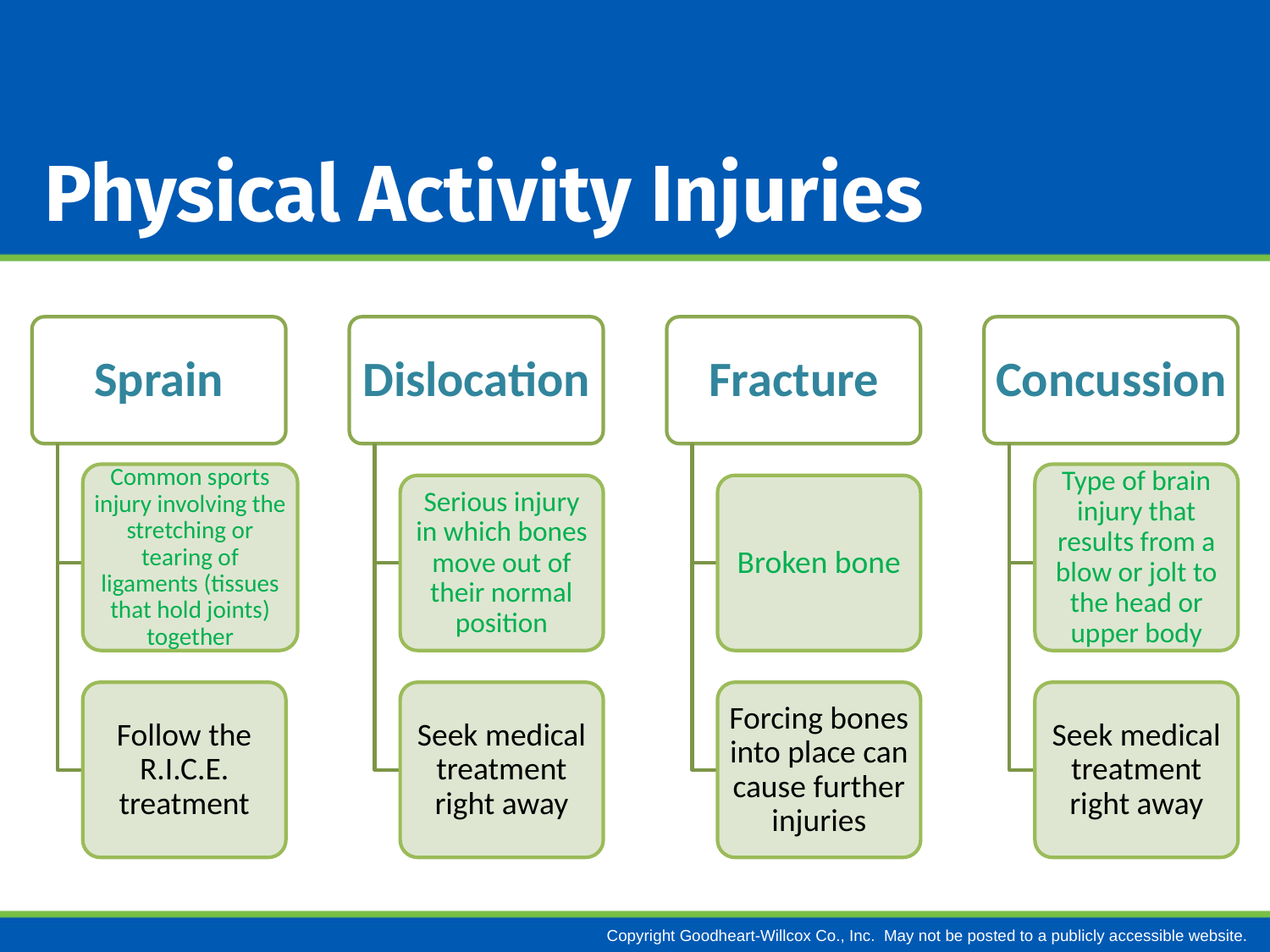

# Physical Activity Injuries
Sprain
Dislocation
Fracture
Concussion

Common sports injury involving the stretching or tearing of ligaments (tissues that hold joints) together
Type of brain injury that results from a blow or jolt to the head or upper body
Serious injury in which bones move out of their normal position
Broken bone
Follow the R.I.C.E. treatment
Seek medical treatment right away
Forcing bones into place can cause further injuries
Seek medical treatment right away